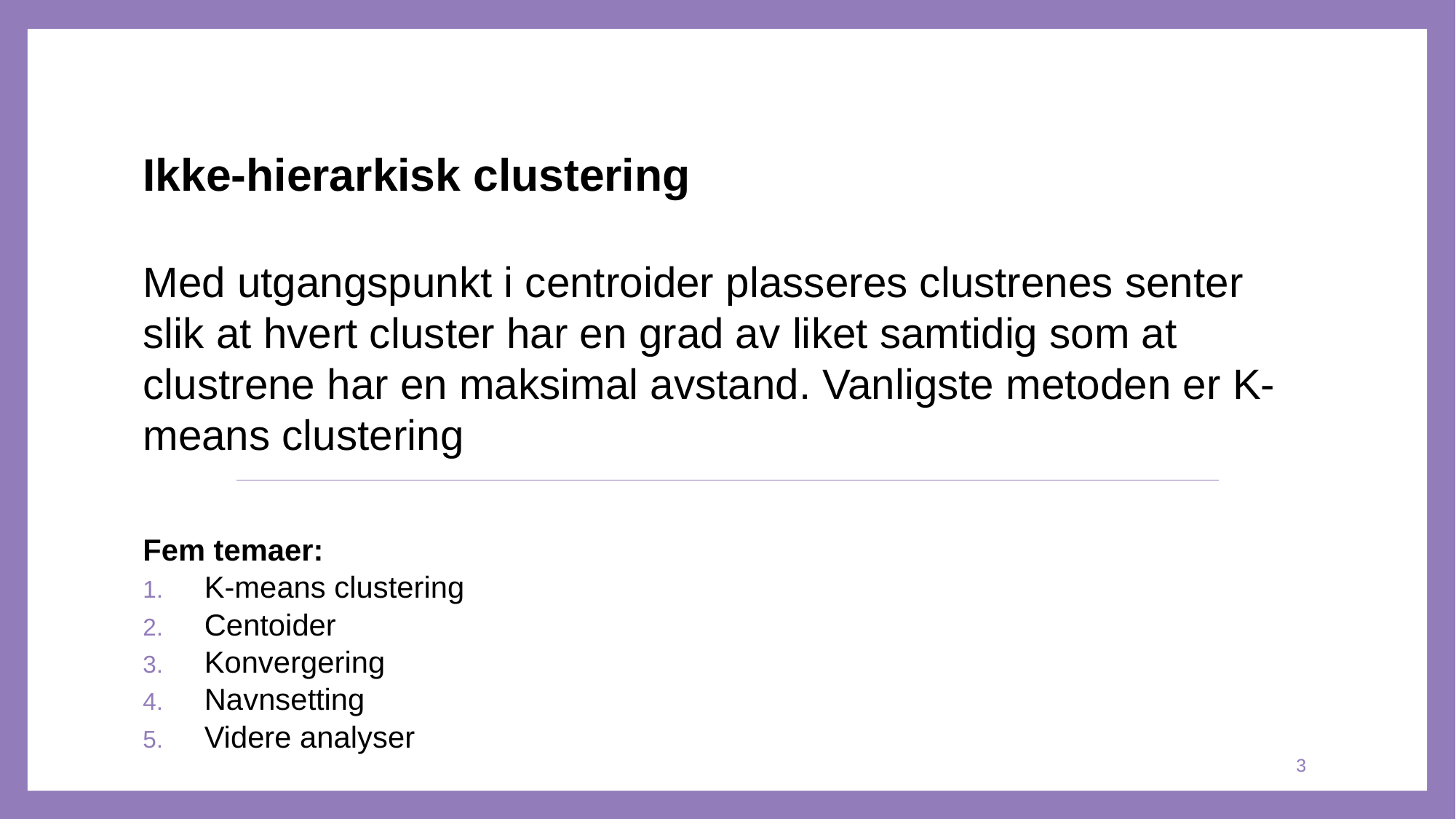

# Ikke-hierarkisk clustering Med utgangspunkt i centroider plasseres clustrenes senter slik at hvert cluster har en grad av liket samtidig som at clustrene har en maksimal avstand. Vanligste metoden er K-means clustering
Fem temaer:
K-means clustering
Centoider
Konvergering
Navnsetting
Videre analyser
3